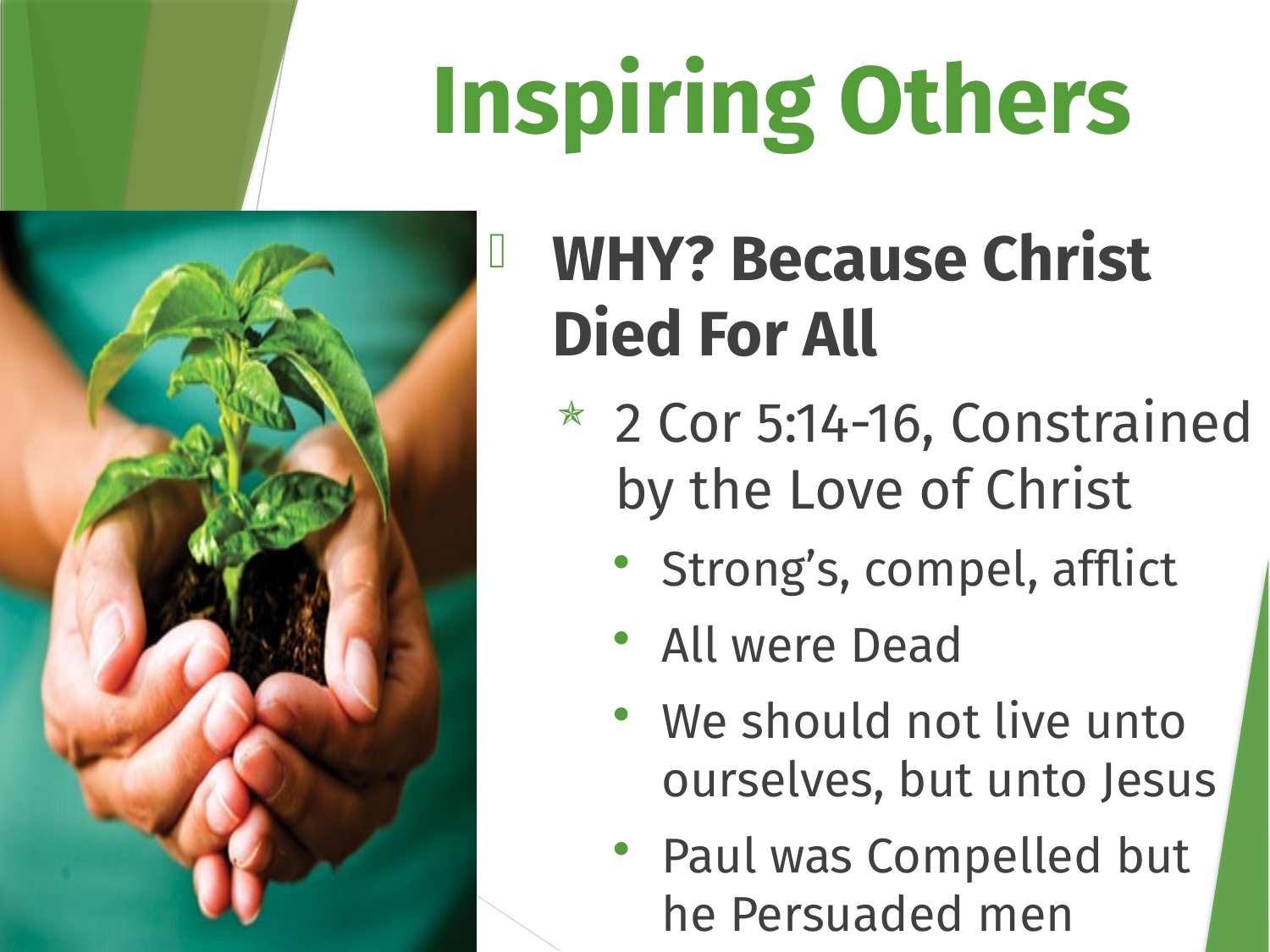

Inspiring Others
WHY? Because Christ Died For All
2 Cor 5:14-16, Constrained by the Love of Christ
Strong’s, compel, afflict
All were Dead
We should not live unto ourselves, but unto Jesus
Paul was Compelled but he Persuaded men